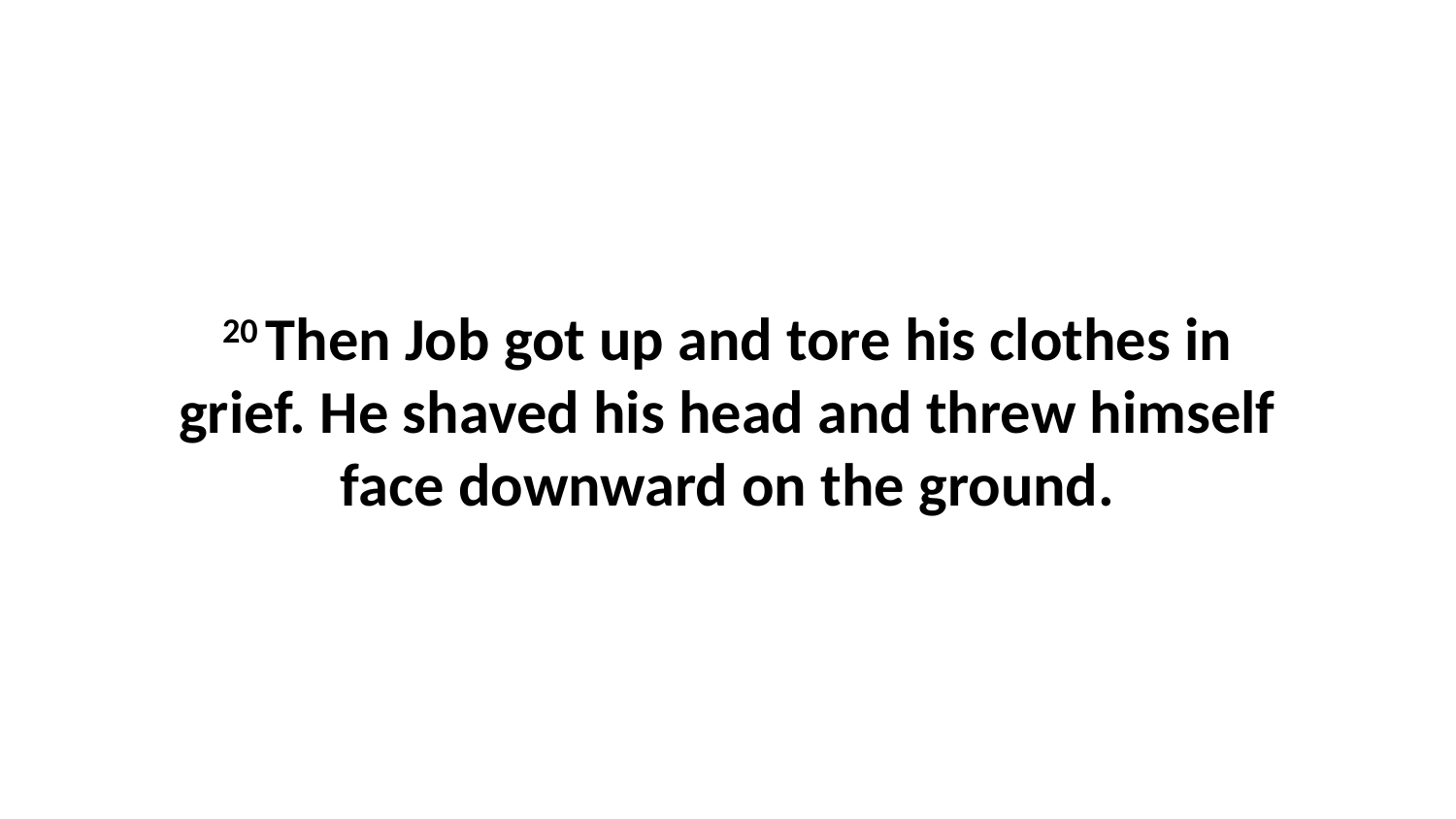

20 Then Job got up and tore his clothes in grief. He shaved his head and threw himself face downward on the ground.